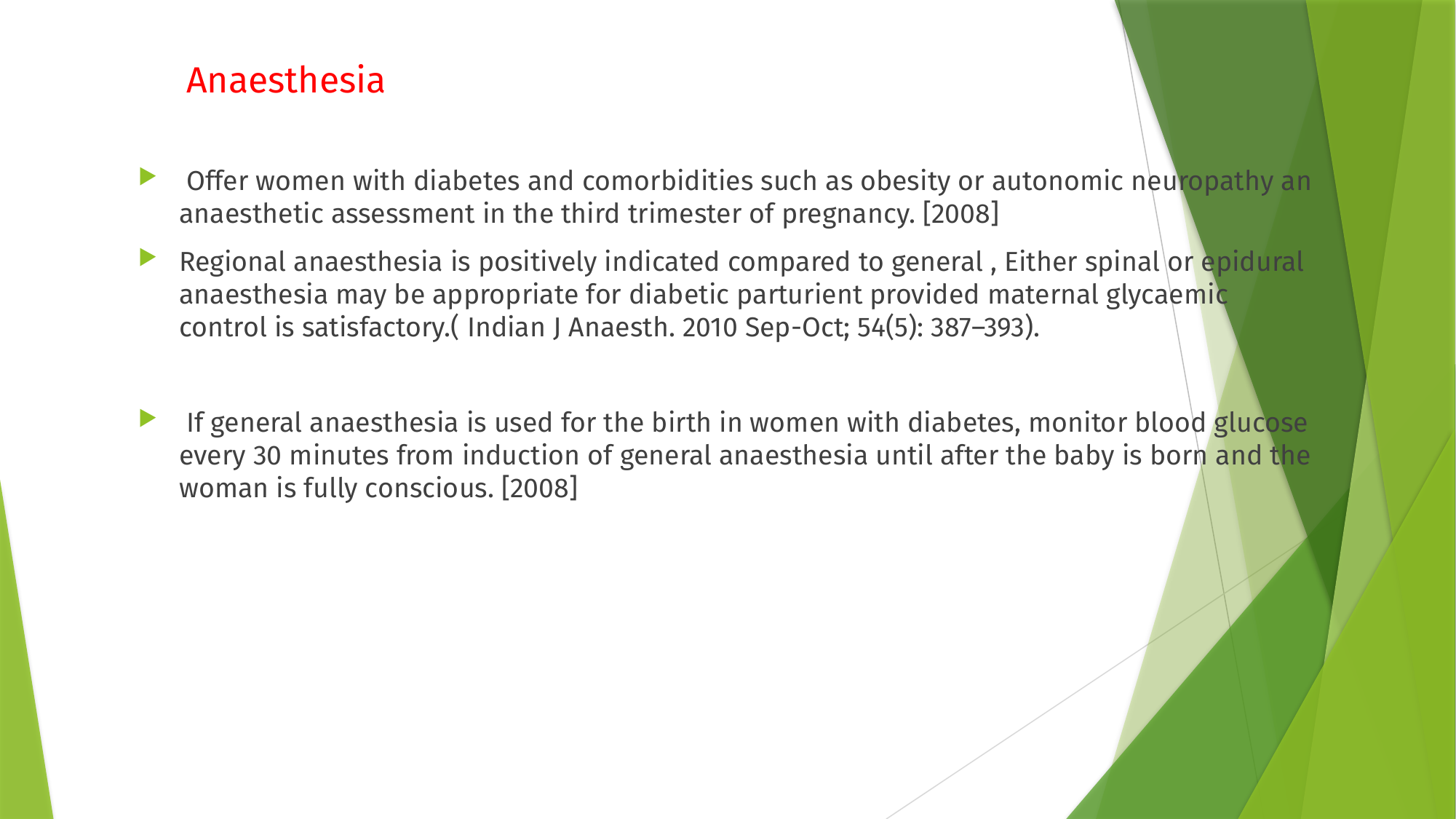

Anaesthesia

 Offer women with diabetes and comorbidities such as obesity or autonomic neuropathy an anaesthetic assessment in the third trimester of pregnancy. [2008]
Regional anaesthesia is positively indicated compared to general , Either spinal or epidural anaesthesia may be appropriate for diabetic parturient provided maternal glycaemic control is satisfactory.( Indian J Anaesth. 2010 Sep-Oct; 54(5): 387–393).

 If general anaesthesia is used for the birth in women with diabetes, monitor blood glucose every 30 minutes from induction of general anaesthesia until after the baby is born and the woman is fully conscious. [2008]